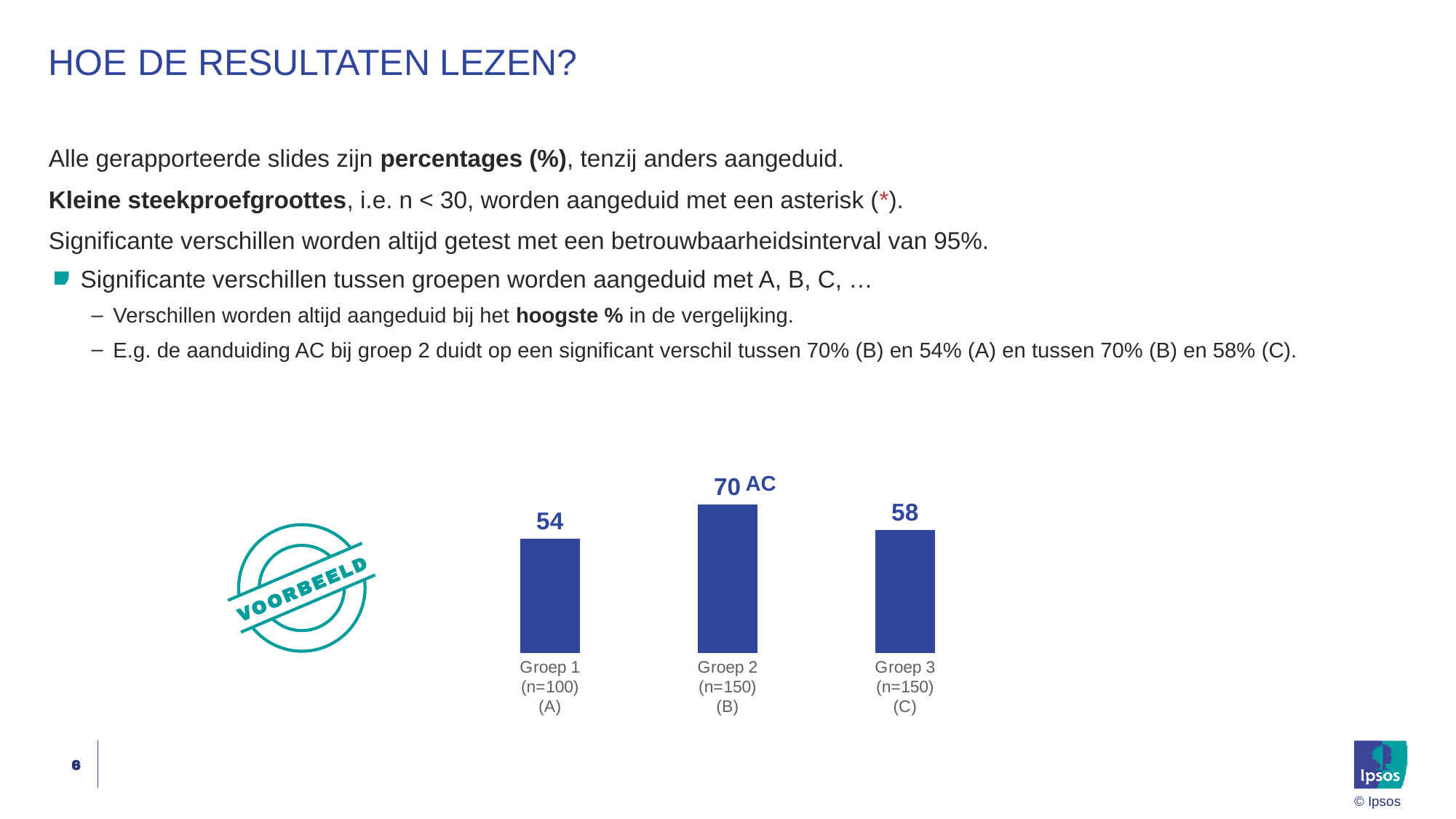

# Hoe de resultaten lezen?
Alle gerapporteerde slides zijn percentages (%), tenzij anders aangeduid.
Kleine steekproefgroottes, i.e. n < 30, worden aangeduid met een asterisk (*).
Significante verschillen worden altijd getest met een betrouwbaarheidsinterval van 95%.
Significante verschillen tussen groepen worden aangeduid met A, B, C, …
Verschillen worden altijd aangeduid bij het hoogste % in de vergelijking.
E.g. de aanduiding AC bij groep 2 duidt op een significant verschil tussen 70% (B) en 54% (A) en tussen 70% (B) en 58% (C).

### Chart

| Category | % |
|---|---|
| Groep 1
(n=100)
(A) | 54.0 |
| Groep 2
(n=150)
(B) | 70.0 |
| Groep 3
(n=150)
(C) | 58.0 |
AC

VOORBEELD
6